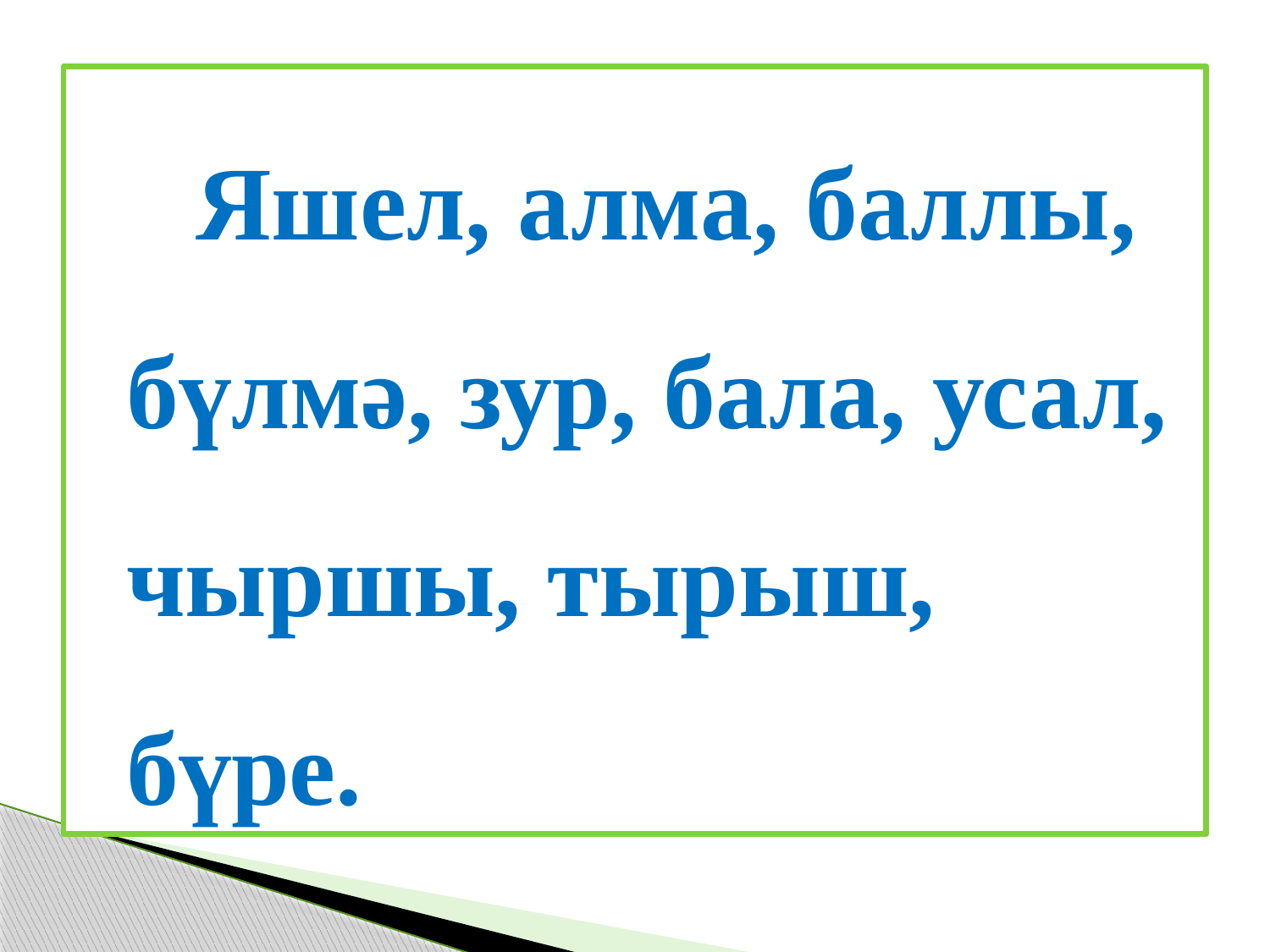

Яшел, алма, баллы, бүлмә, зур, бала, усал, чыршы, тырыш, бүре.